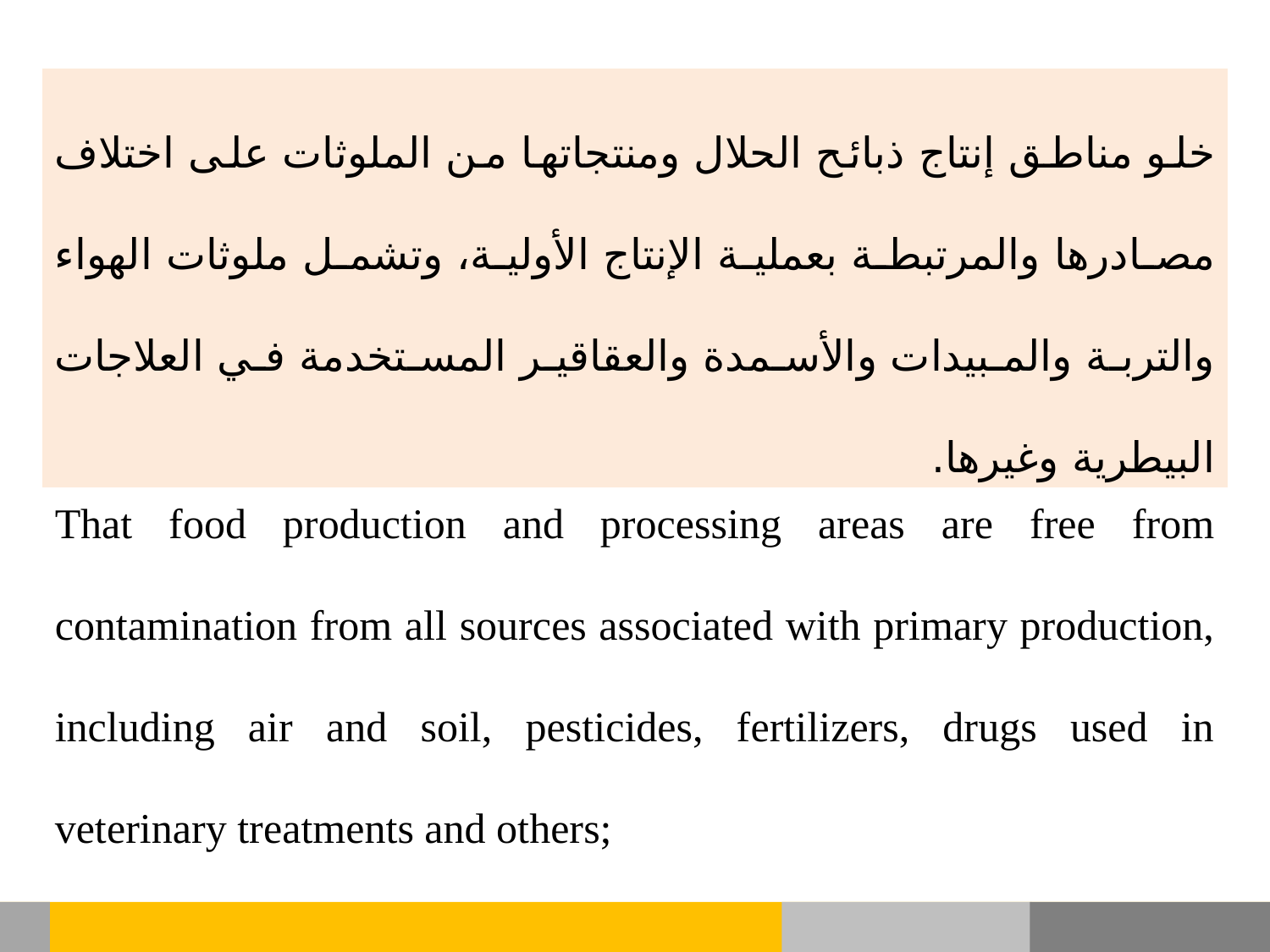

خلو مناطق إنتاج ذبائح الحلال ومنتجاتها من الملوثات على اختلاف مصادرها والمرتبطة بعملية الإنتاج الأولية، وتشمل ملوثات الهواء والتربة والمبيدات والأسمدة والعقاقير المستخدمة في العلاجات البيطرية وغيرها.
That food production and processing areas are free from contamination from all sources associated with primary production, including air and soil, pesticides, fertilizers, drugs used in veterinary treatments and others;